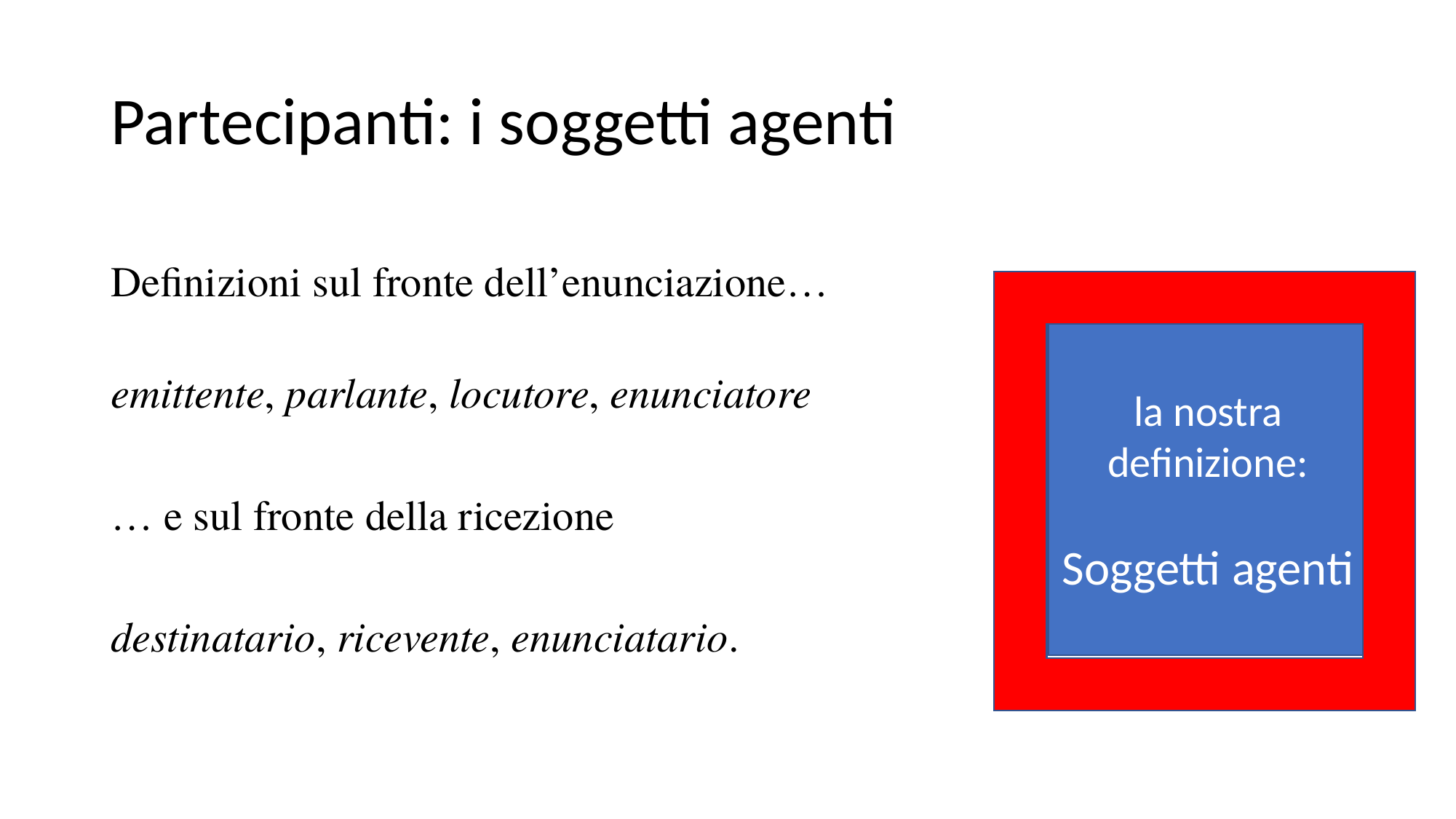

# Partecipanti: i soggetti agenti
Definizioni sul fronte dell’enunciazione…
emittente, parlante, locutore, enunciatore

… e sul fronte della ricezione

destinatario, ricevente, enunciatario.

la nostra definizione:

Soggetti agenti